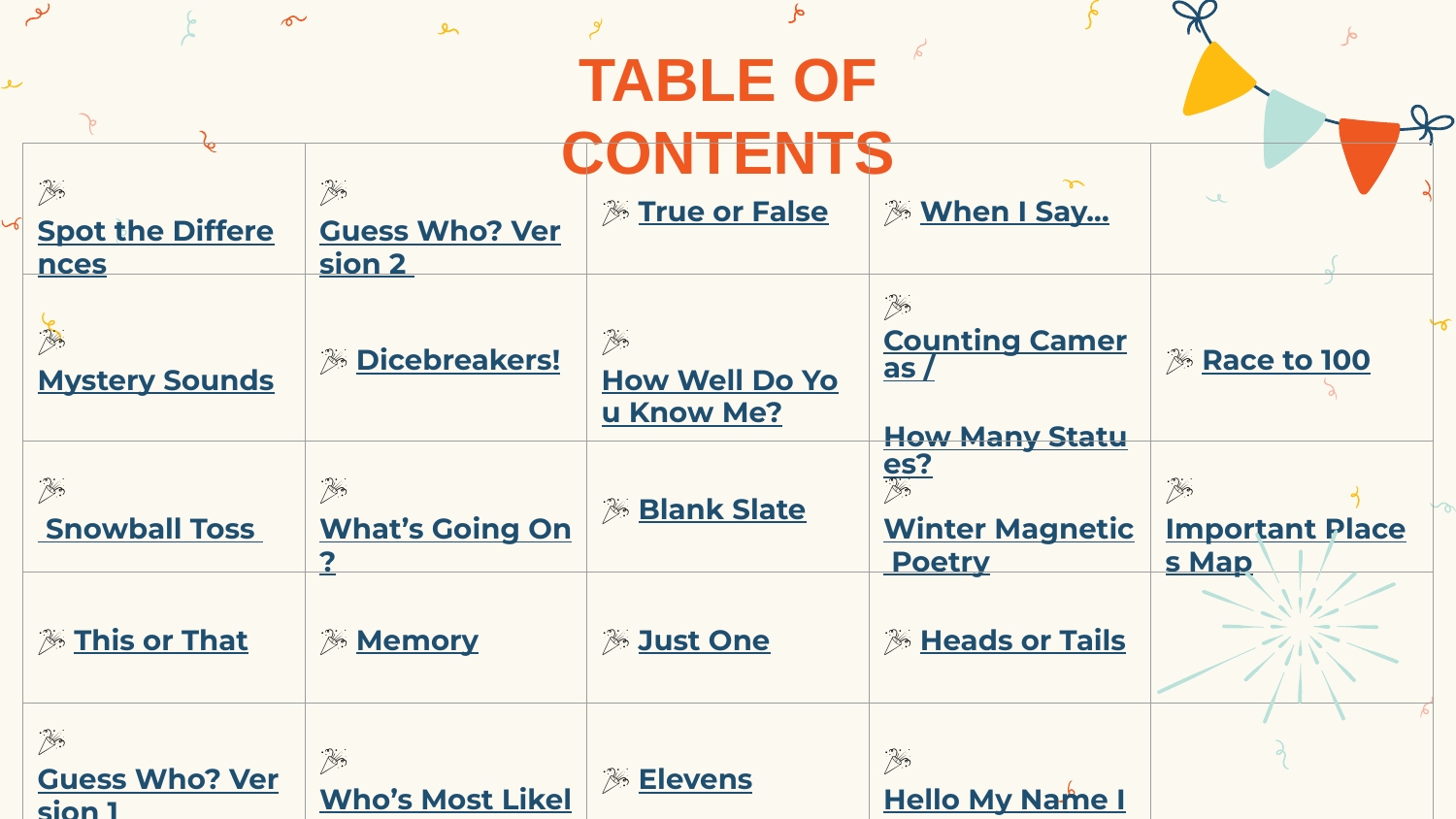

TABLE OF CONTENTS
| 🎉 Spot the Differences | 🎉 Guess Who? Version 2 | 🎉 True or False | 🎉 When I Say... |  |
| --- | --- | --- | --- | --- |
| 🎉 Mystery Sounds | 🎉 Dicebreakers! | 🎉 How Well Do You Know Me? | 🎉 Counting Cameras / How Many Statues? | 🎉 Race to 100 |
| 🎉 Snowball Toss | 🎉 What’s Going On? | 🎉 Blank Slate | 🎉 Winter Magnetic Poetry | 🎉 Important Places Map |
| 🎉 This or That | 🎉 Memory | 🎉 Just One | 🎉 Heads or Tails |  |
| 🎉 Guess Who? Version 1 | 🎉 Who’s Most Likely? | 🎉 Elevens | 🎉 Hello My Name Is... |  |